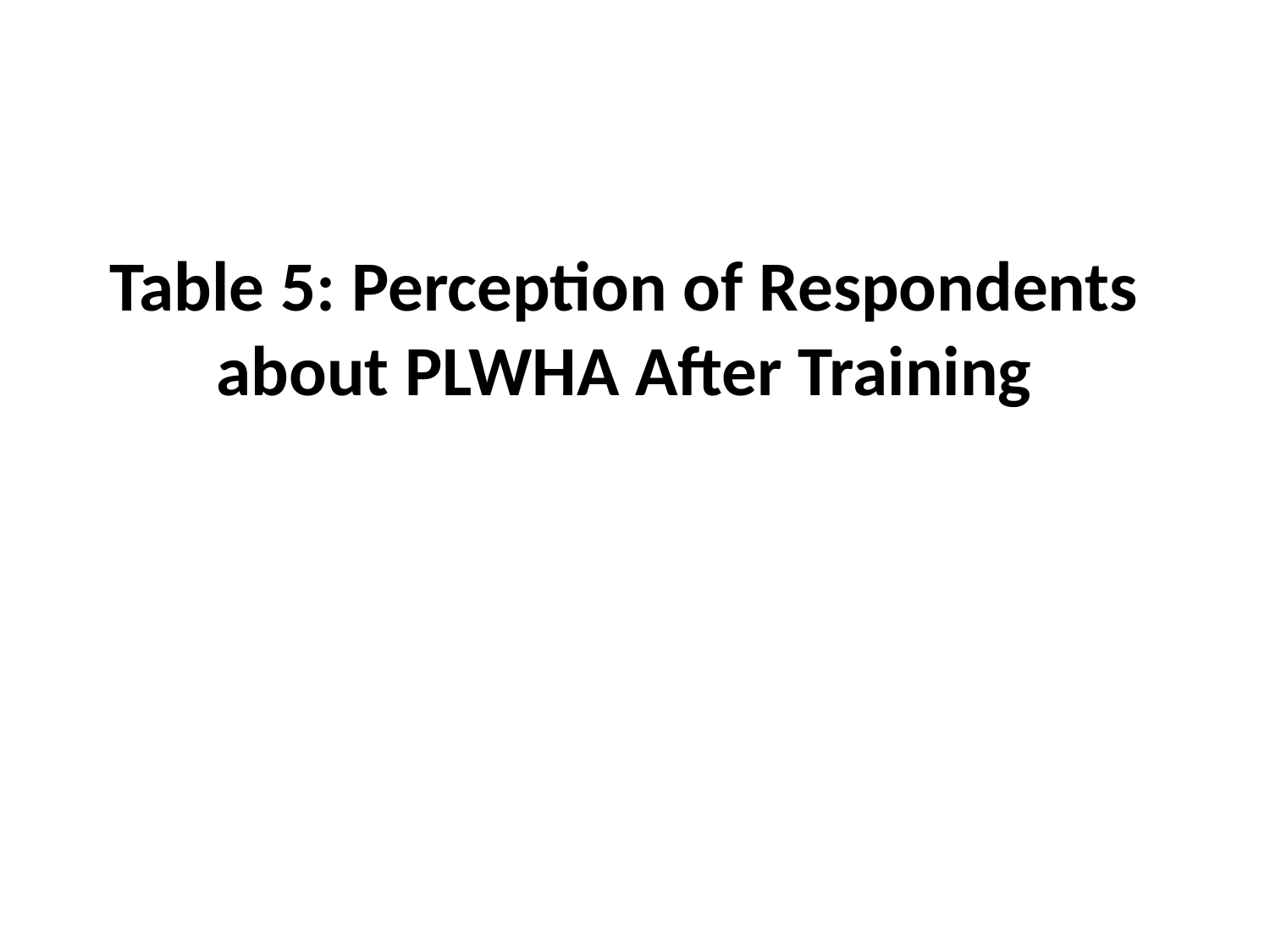

Table 5: Perception of Respondents about PLWHA After Training